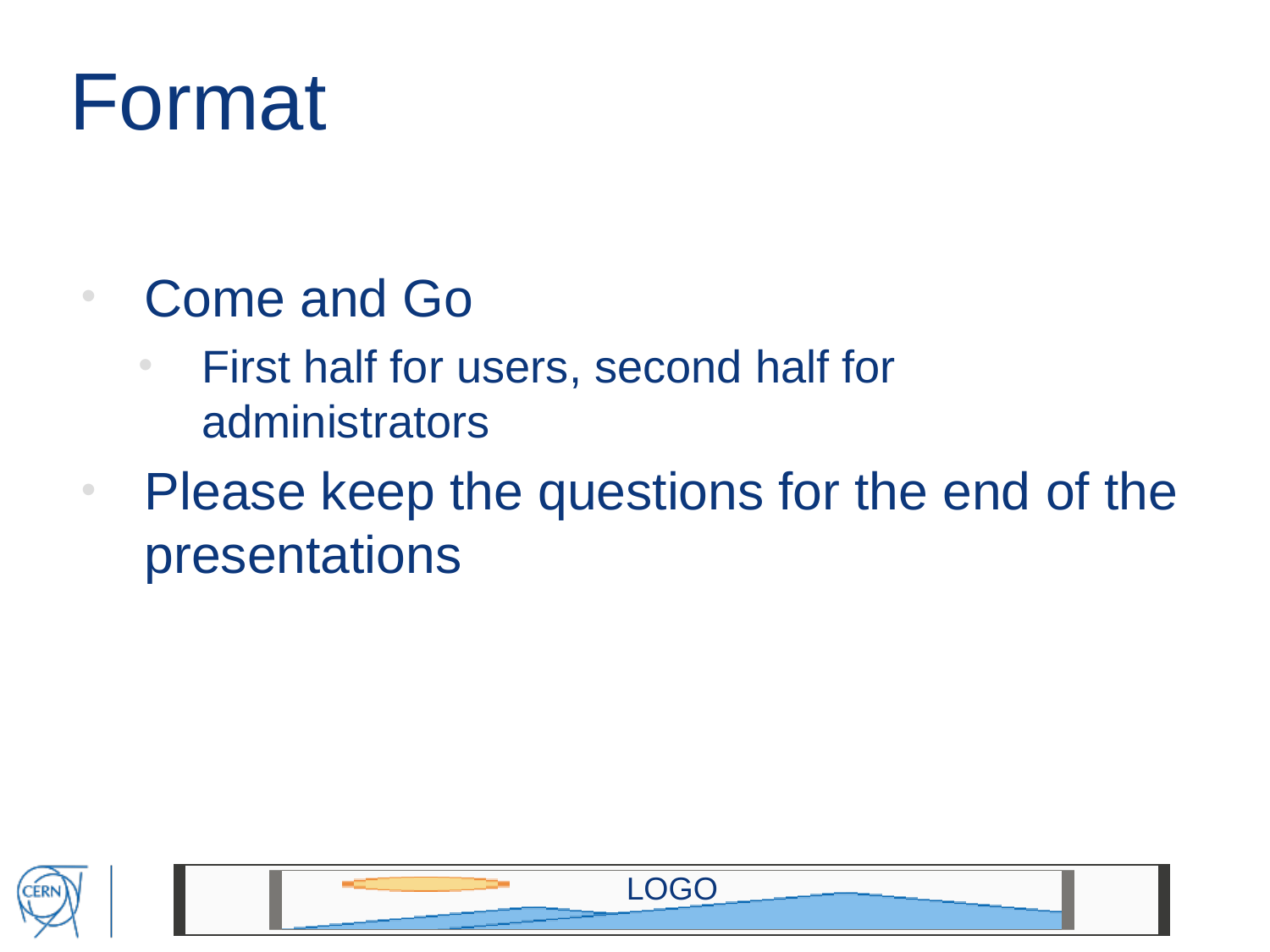

# Format

Come and Go
First half for users, second half for administrators
Please keep the questions for the end of the presentations